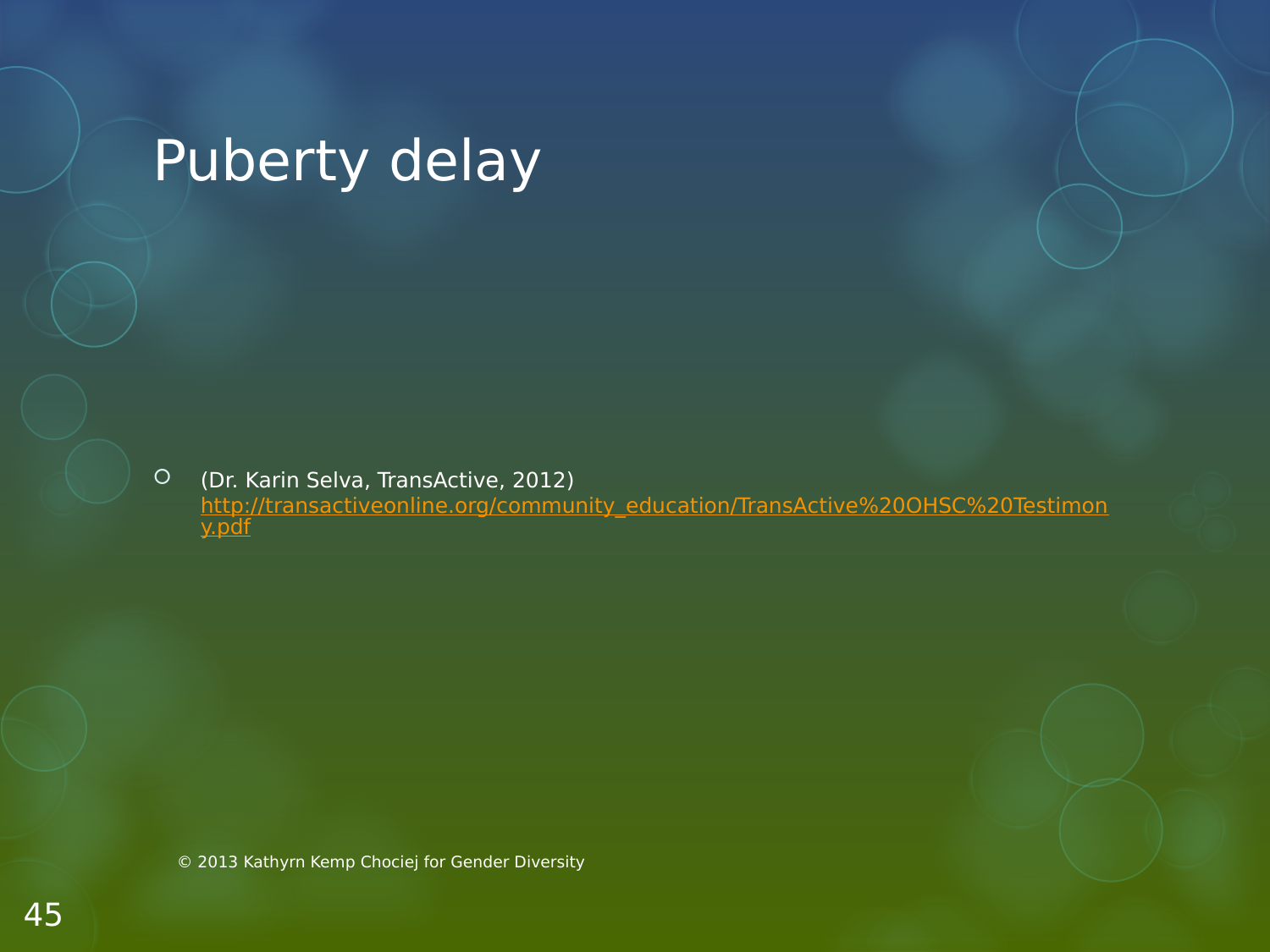

# Puberty delay
(Dr. Karin Selva, TransActive, 2012) http://transactiveonline.org/community_education/TransActive%20OHSC%20Testimony.pdf

© 2013 Kathyrn Kemp Chociej for Gender Diversity
45